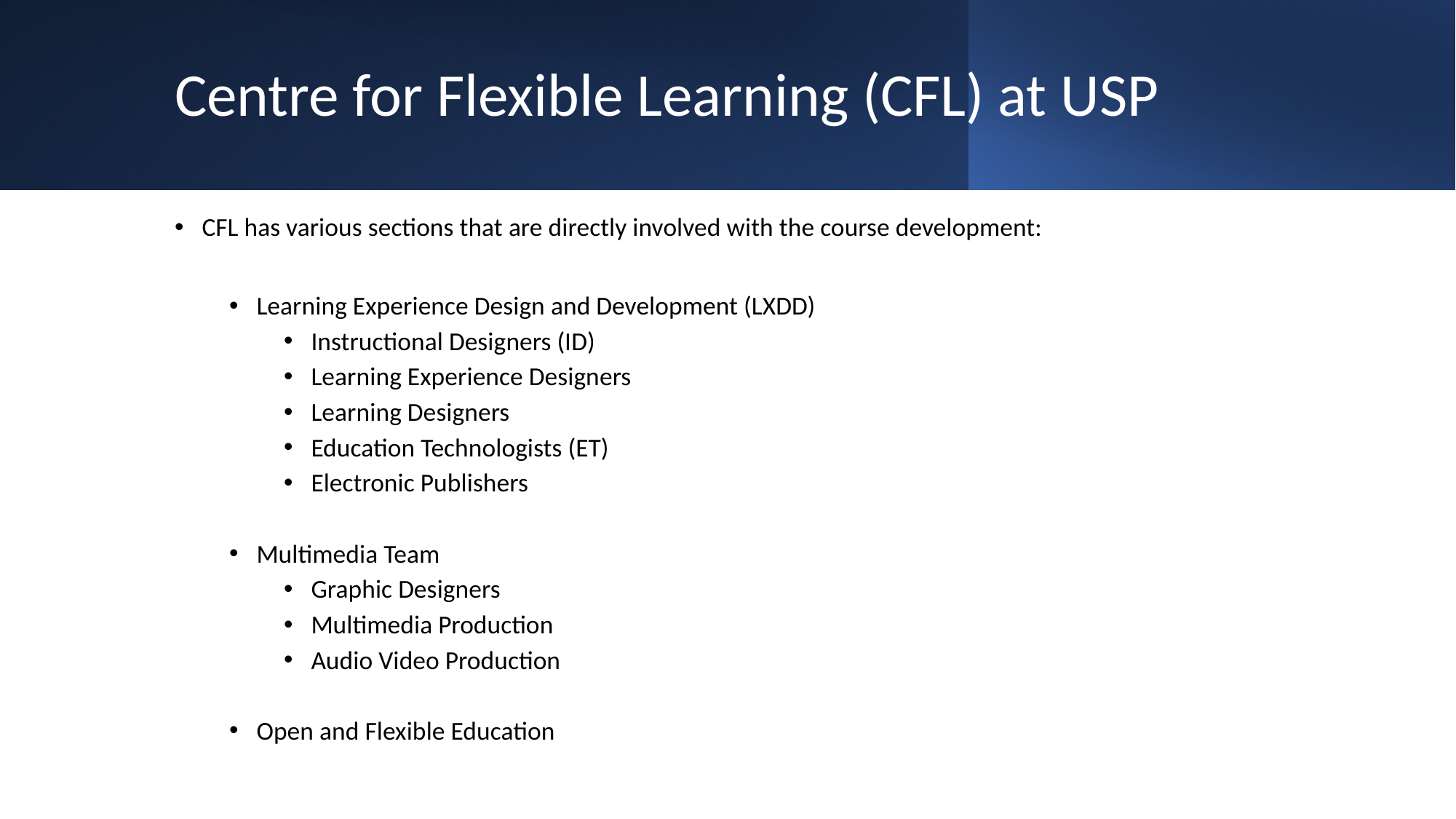

# Centre for Flexible Learning (CFL) at USP
CFL has various sections that are directly involved with the course development:

Learning Experience Design and Development (LXDD)
Instructional Designers (ID)
Learning Experience Designers
Learning Designers
Education Technologists (ET)
Electronic Publishers

Multimedia Team
Graphic Designers
Multimedia Production
Audio Video Production

Open and Flexible Education